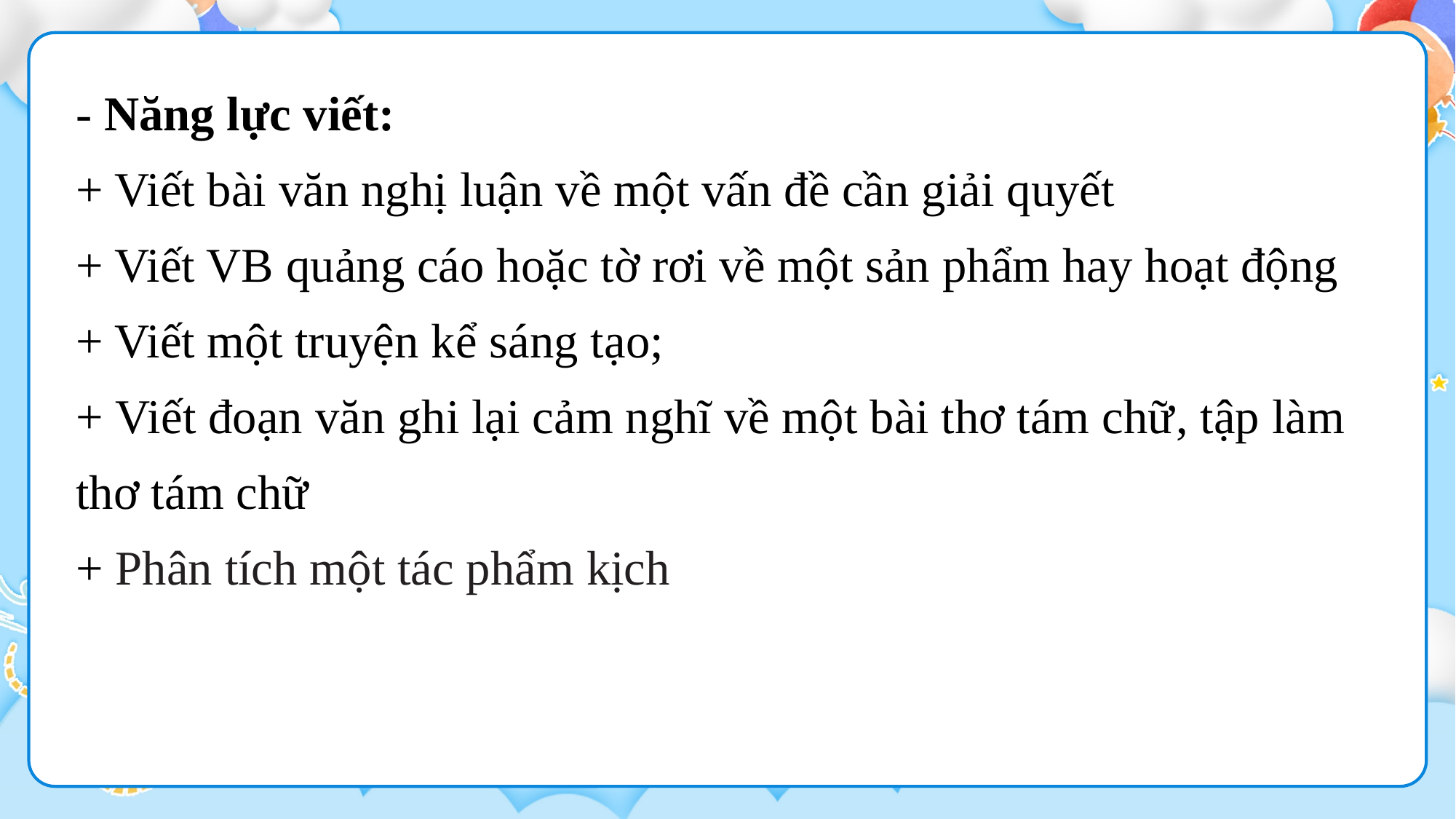

- Năng lực viết:
+ Viết bài văn nghị luận về một vấn đề cần giải quyết
+ Viết VB quảng cáo hoặc tờ rơi về một sản phẩm hay hoạt động
+ Viết một truyện kể sáng tạo;
+ Viết đoạn văn ghi lại cảm nghĩ về một bài thơ tám chữ, tập làm thơ tám chữ
+ Phân tích một tác phẩm kịch